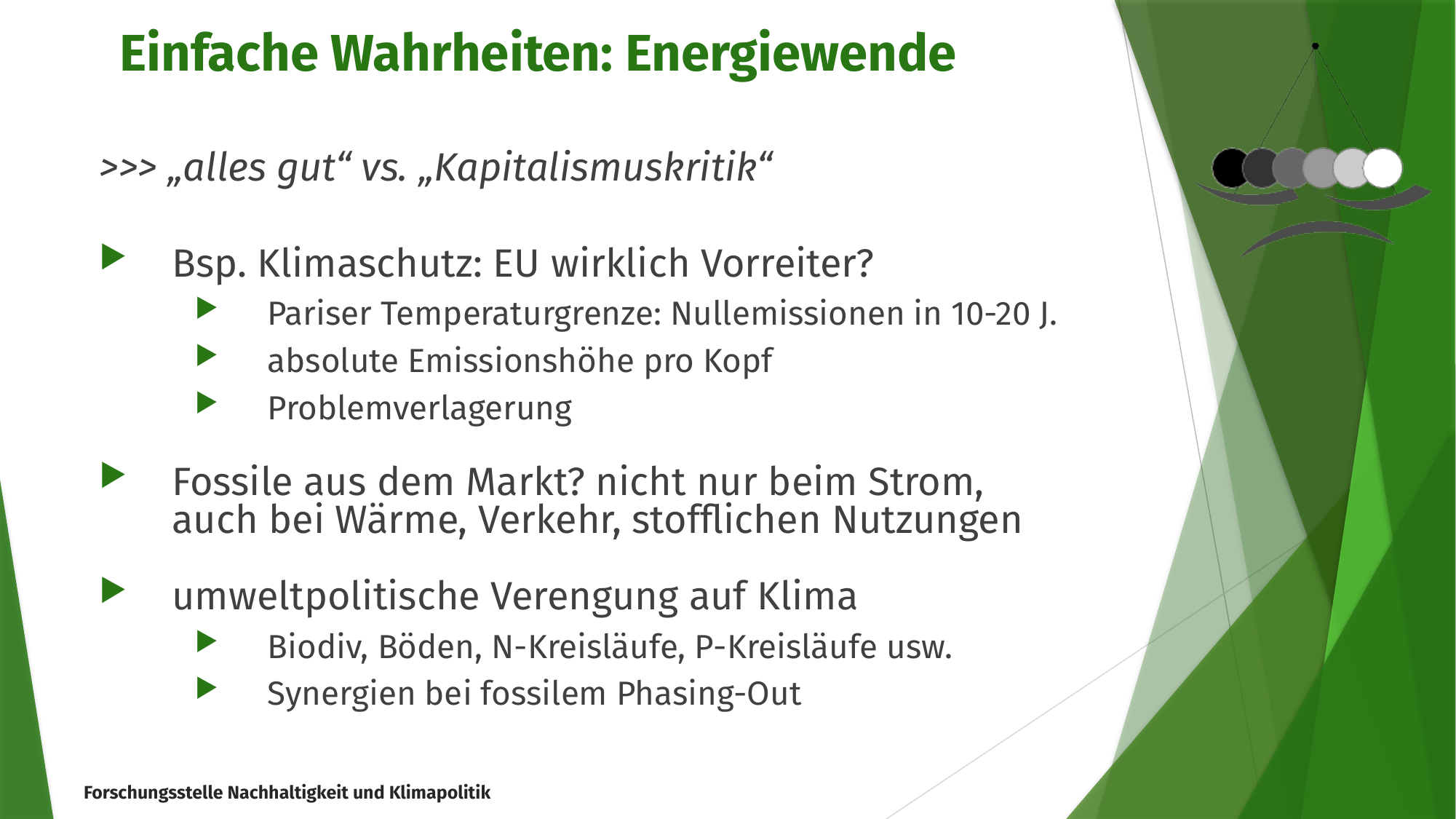

Einfache Wahrheiten: Energiewende
>>> „alles gut“ vs. „Kapitalismuskritik“

Bsp. Klimaschutz: EU wirklich Vorreiter?
Pariser Temperaturgrenze: Nullemissionen in 10-20 J.
absolute Emissionshöhe pro Kopf
Problemverlagerung

Fossile aus dem Markt? nicht nur beim Strom, auch bei Wärme, Verkehr, stofflichen Nutzungen

umweltpolitische Verengung auf Klima
Biodiv, Böden, N-Kreisläufe, P-Kreisläufe usw.
Synergien bei fossilem Phasing-Out